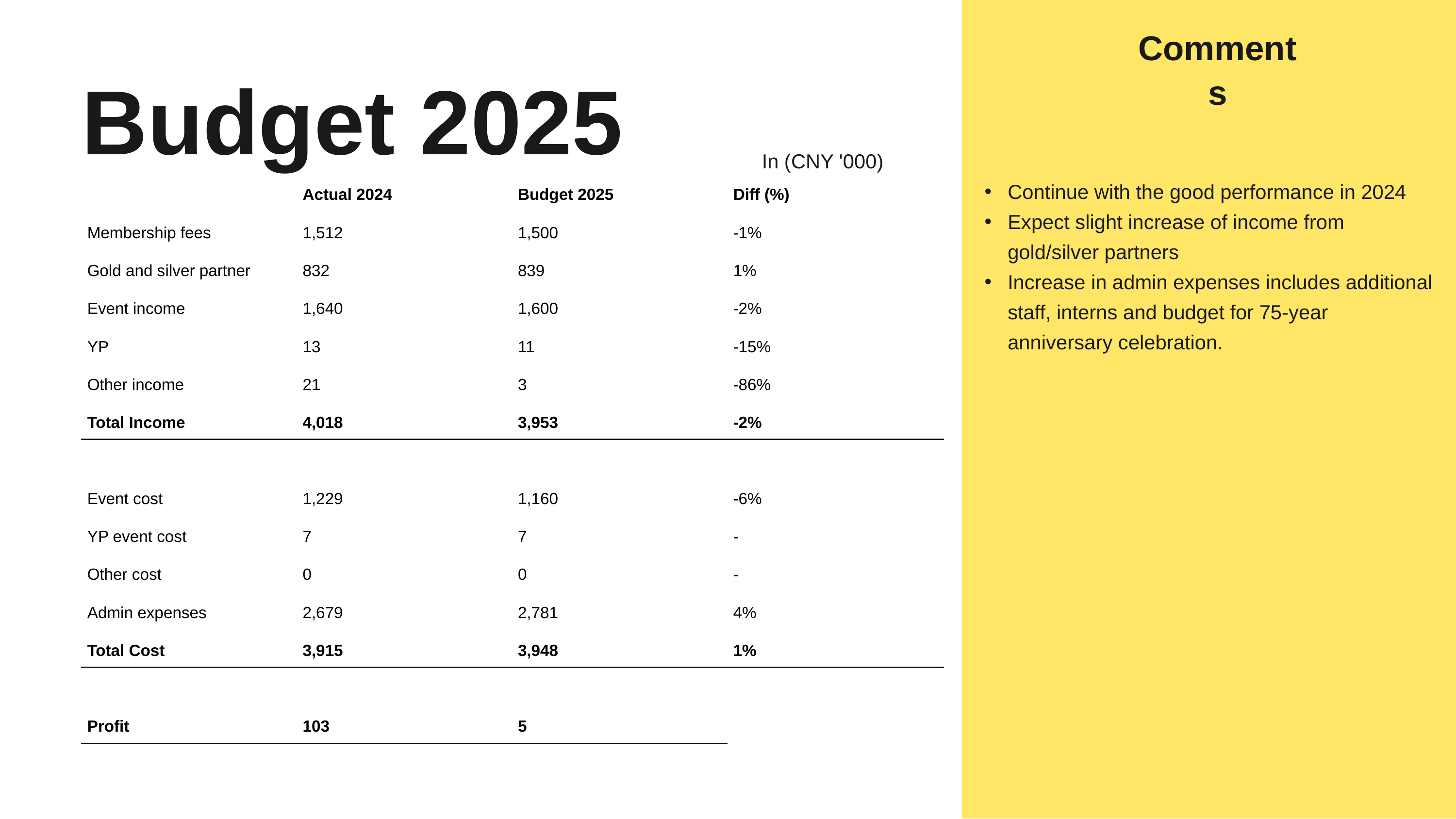

Comments
Budget 2025
In (CNY '000)
Continue with the good performance in 2024
Expect slight increase of income from gold/silver partners
Increase in admin expenses includes additional staff, interns and budget for 75-year anniversary celebration.
|  | Actual 2024 | Budget 2025 | Diff (%) |
| --- | --- | --- | --- |
| Membership fees | 1,512 | 1,500 | -1% |
| Gold and silver partner | 832 | 839 | 1% |
| Event income | 1,640 | 1,600 | -2% |
| YP | 13 | 11 | -15% |
| Other income | 21 | 3 | -86% |
| Total Income | 4,018 | 3,953 | -2% |
|  |  |  |  |
| Event cost | 1,229 | 1,160 | -6% |
| YP event cost | 7 | 7 | - |
| Other cost | 0 | 0 | - |
| Admin expenses | 2,679 | 2,781 | 4% |
| Total Cost | 3,915 | 3,948 | 1% |
|  |  |  |  |
| Profit | 103 | 5 |  |